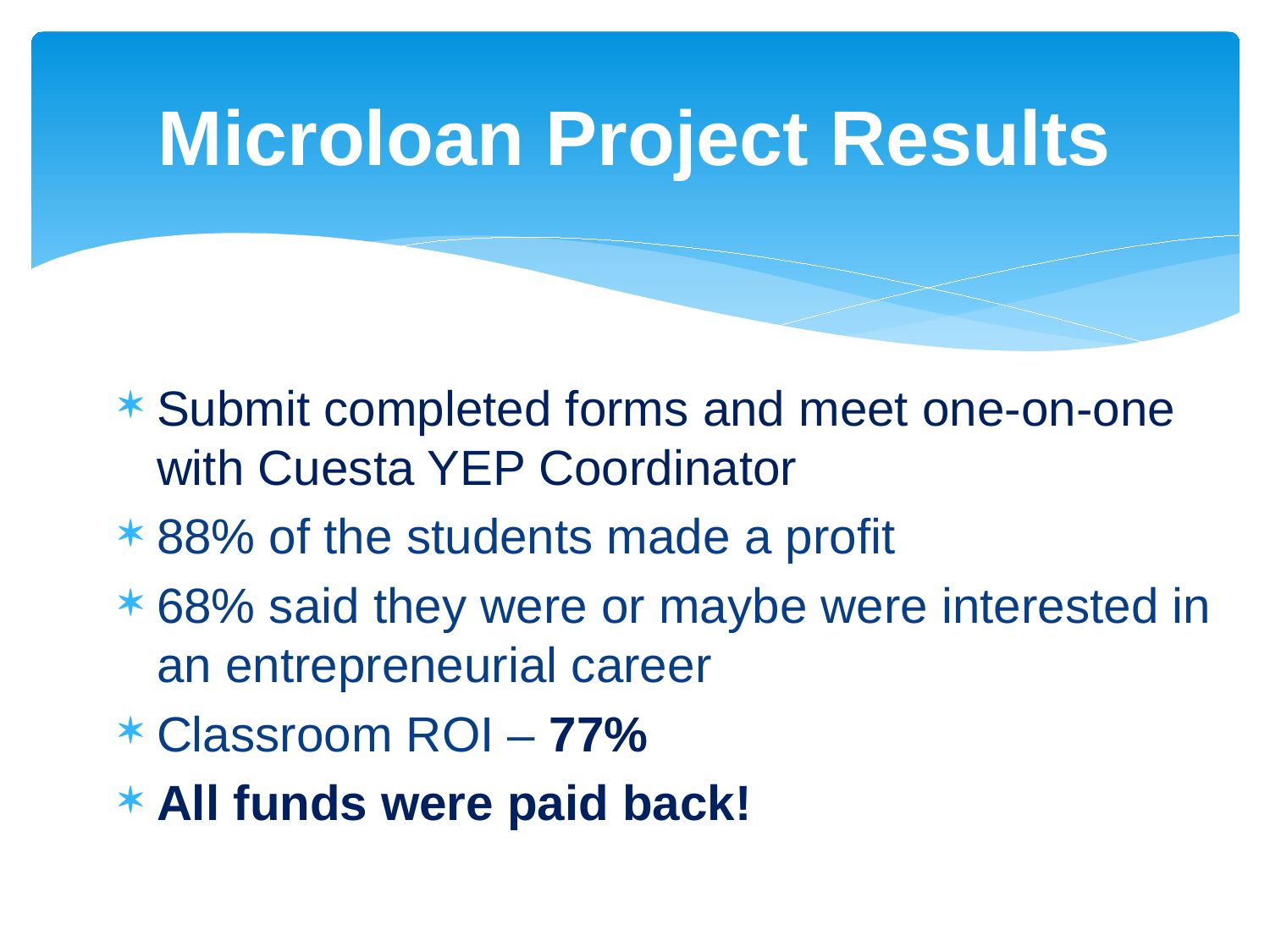

# Microloan Project Results
Submit completed forms and meet one-on-one with Cuesta YEP Coordinator
88% of the students made a profit
68% said they were or maybe were interested in an entrepreneurial career
Classroom ROI – 77%
All funds were paid back!